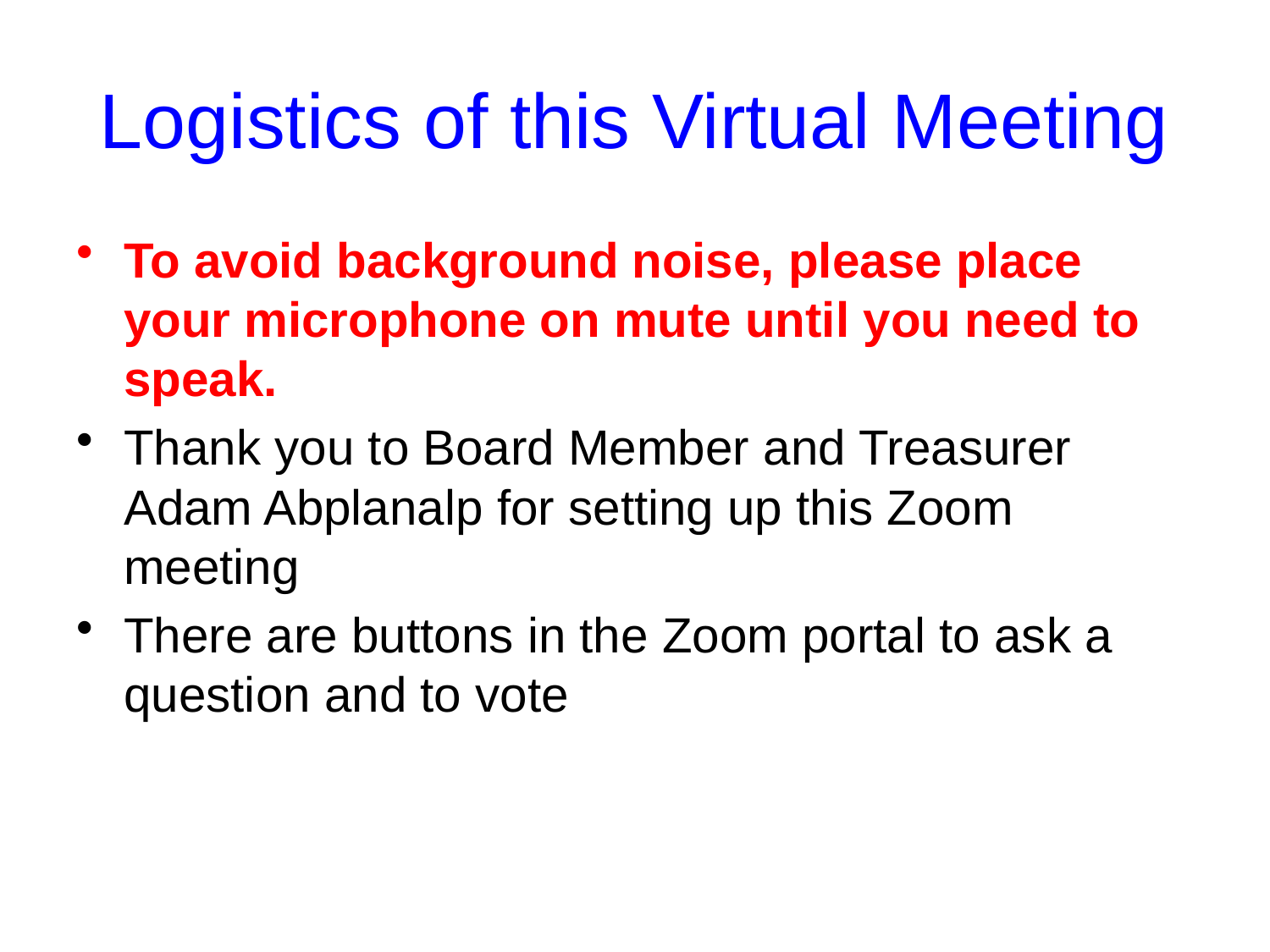

Logistics of this Virtual Meeting
To avoid background noise, please place your microphone on mute until you need to speak.
Thank you to Board Member and Treasurer Adam Abplanalp for setting up this Zoom meeting
There are buttons in the Zoom portal to ask a question and to vote